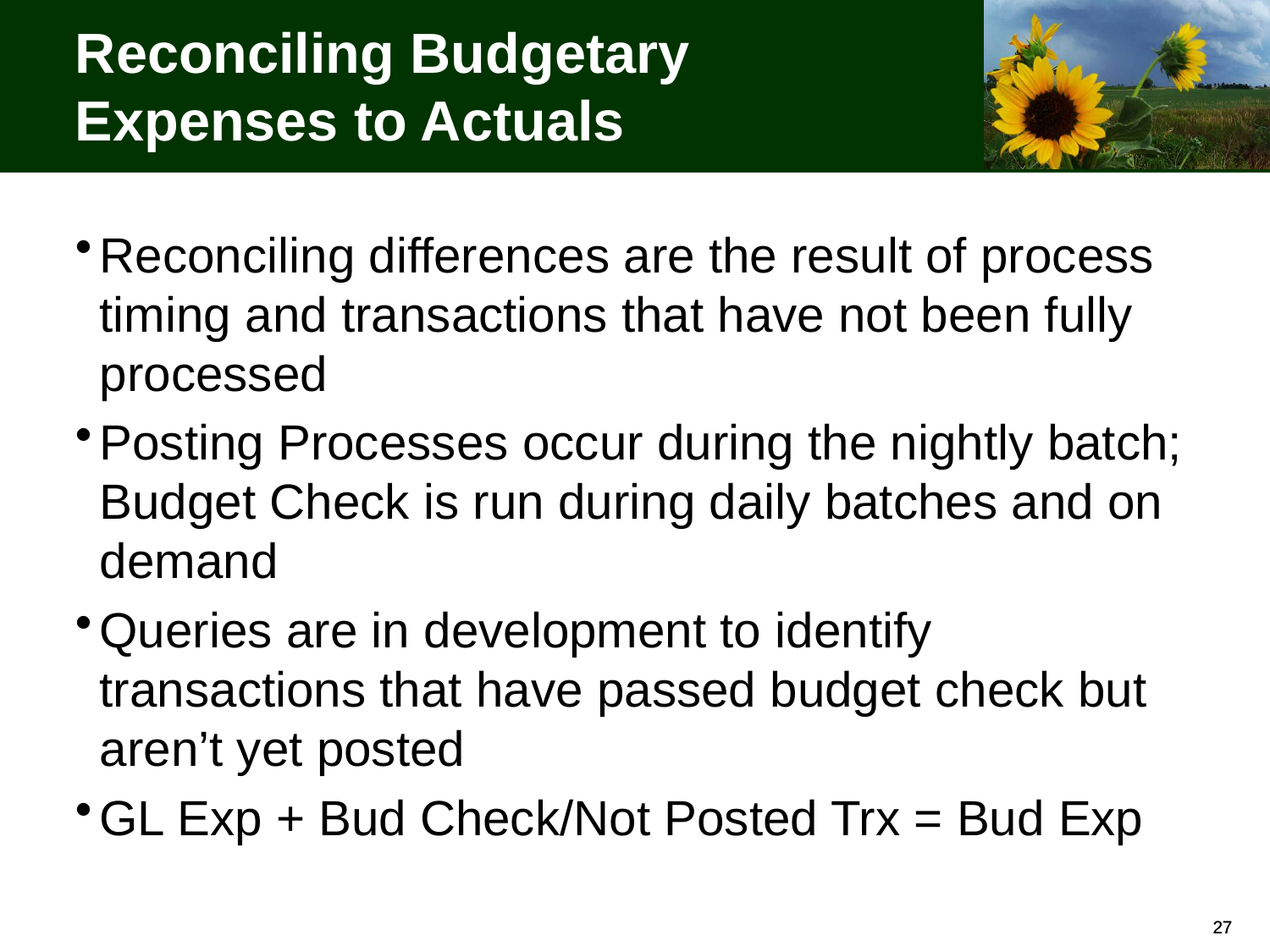

# Reconciling Budgetary Expenses to Actuals
Reconciling differences are the result of process timing and transactions that have not been fully processed
Posting Processes occur during the nightly batch; Budget Check is run during daily batches and on demand
Queries are in development to identify transactions that have passed budget check but aren’t yet posted
GL Exp + Bud Check/Not Posted Trx = Bud Exp